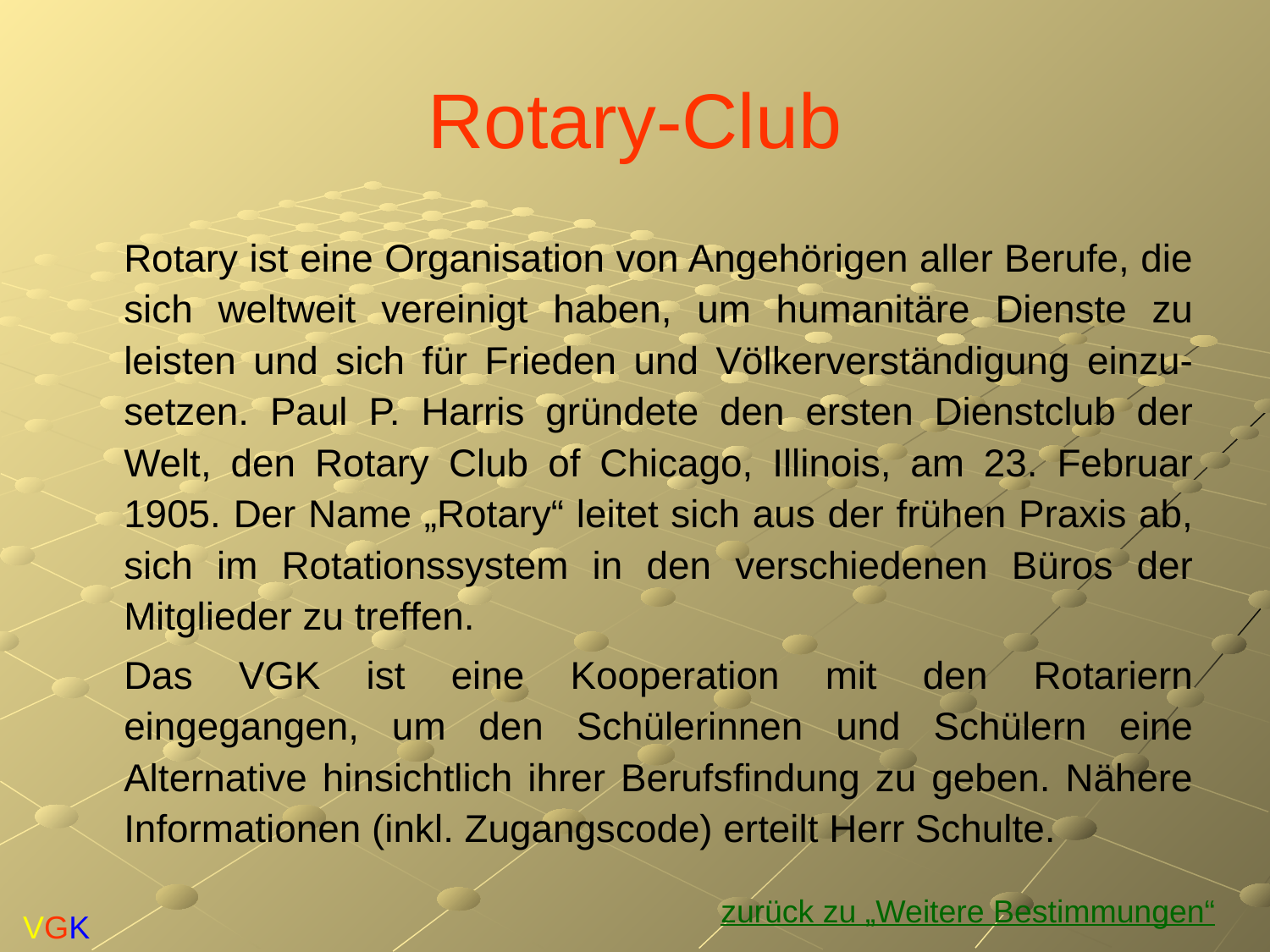

# Rotary-Club
	Rotary ist eine Organisation von Angehörigen aller Berufe, die sich weltweit vereinigt haben, um humanitäre Dienste zu leisten und sich für Frieden und Völkerverständigung einzu-setzen. Paul P. Harris gründete den ersten Dienstclub der Welt, den Rotary Club of Chicago, Illinois, am 23. Februar 1905. Der Name „Rotary“ leitet sich aus der frühen Praxis ab, sich im Rotationssystem in den verschiedenen Büros der Mitglieder zu treffen.
	Das VGK ist eine Kooperation mit den Rotariern eingegangen, um den Schülerinnen und Schülern eine Alternative hinsichtlich ihrer Berufsfindung zu geben. Nähere Informationen (inkl. Zugangscode) erteilt Herr Schulte.
zurück zu „Weitere Bestimmungen“
VGK